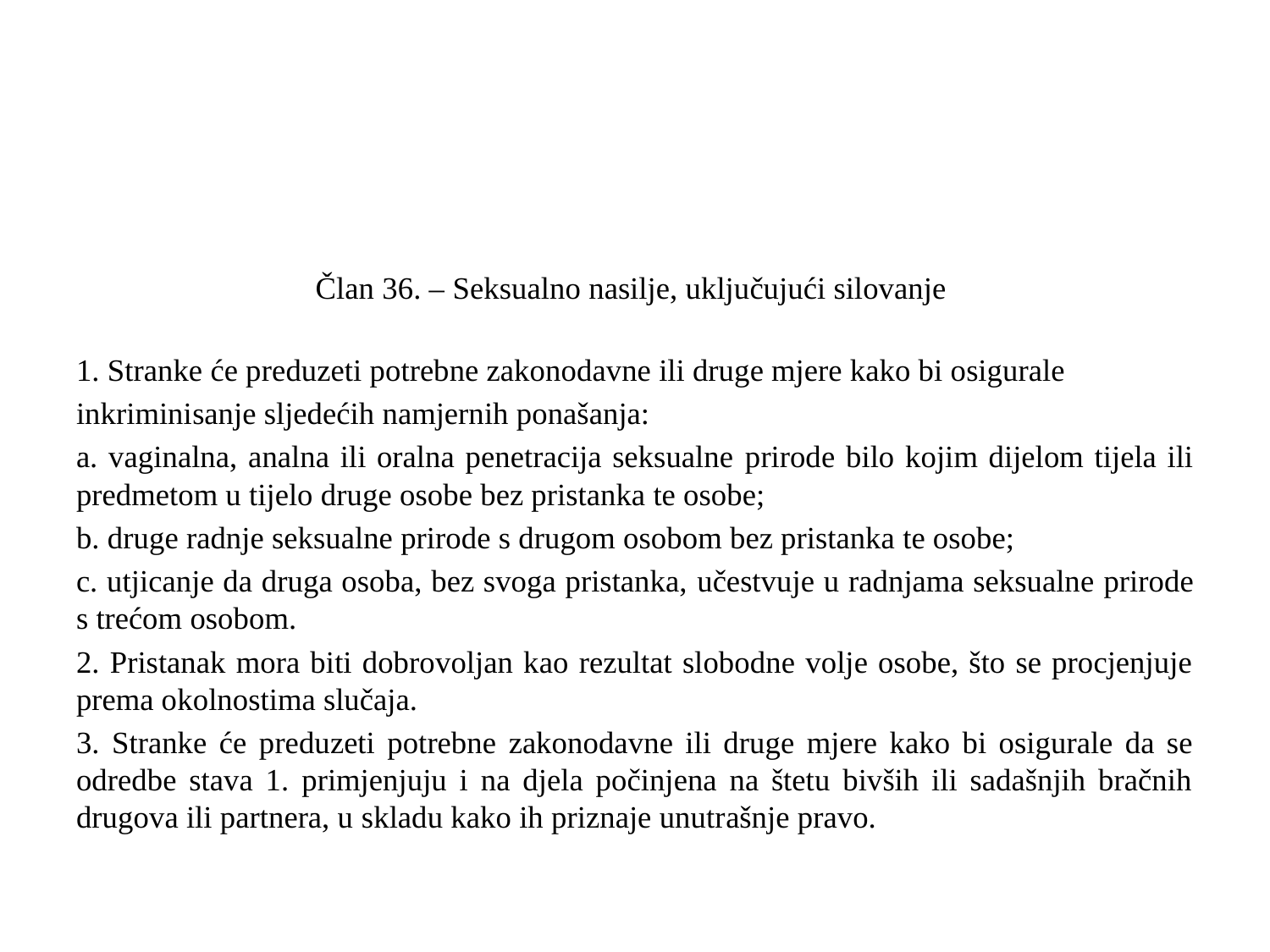

Član 36. – Seksualno nasilje, uključujući silovanje

1. Stranke će preduzeti potrebne zakonodavne ili druge mjere kako bi osigurale
inkriminisanje sljedećih namjernih ponašanja:
a. vaginalna, analna ili oralna penetracija seksualne prirode bilo kojim dijelom tijela ili predmetom u tijelo druge osobe bez pristanka te osobe;
b. druge radnje seksualne prirode s drugom osobom bez pristanka te osobe;
c. utjicanje da druga osoba, bez svoga pristanka, učestvuje u radnjama seksualne prirode s trećom osobom.
2. Pristanak mora biti dobrovoljan kao rezultat slobodne volje osobe, što se procjenjuje prema okolnostima slučaja.
3. Stranke će preduzeti potrebne zakonodavne ili druge mjere kako bi osigurale da se odredbe stava 1. primjenjuju i na djela počinjena na štetu bivših ili sadašnjih bračnih drugova ili partnera, u skladu kako ih priznaje unutrašnje pravo.